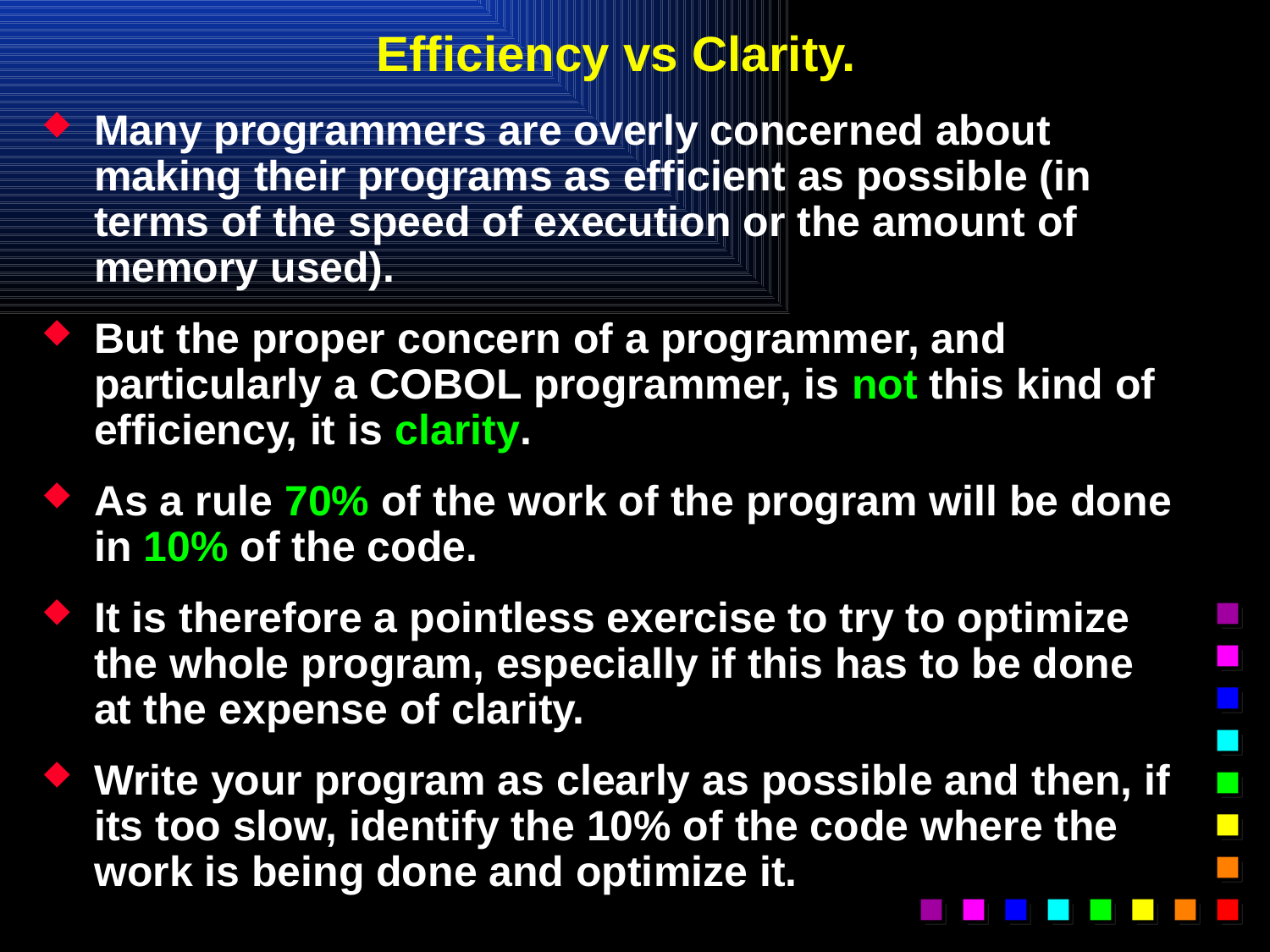

# Efficiency vs Clarity.
Many programmers are overly concerned about making their programs as efficient as possible (in terms of the speed of execution or the amount of memory used).
But the proper concern of a programmer, and particularly a COBOL programmer, is not this kind of efficiency, it is clarity.
As a rule 70% of the work of the program will be done in 10% of the code.
It is therefore a pointless exercise to try to optimize the whole program, especially if this has to be done at the expense of clarity.
Write your program as clearly as possible and then, if its too slow, identify the 10% of the code where the work is being done and optimize it.